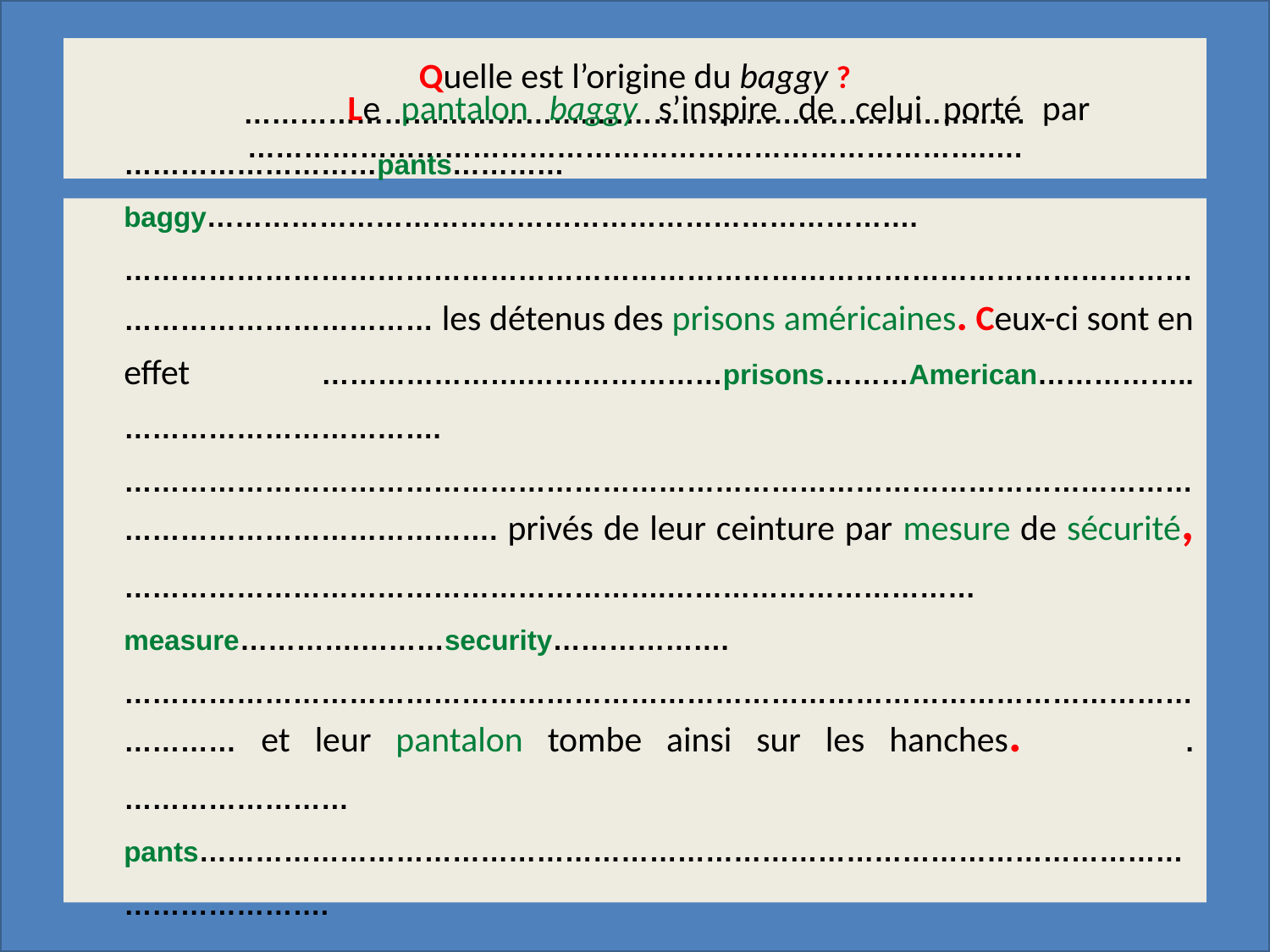

# Quelle est l’origine du baggy ? ………………………………..…………….………………………… …………………………………………………………………….….
      	 Le pantalon baggy s’inspire de celui porté par      ………………………pants…………baggy………………………………………………………………….………………………………………………………………………………………………………………………………… les détenus des prisons américaines. Ceux-ci sont en effet ………………….…………………prisons………American……………..…………………………….………………………………………………………………………………………………………………………………………. privés de leur ceinture par mesure de sécurité, ………………………………………………….……………………………measure………….………security……………….……………………………………………………………………………………………………………… et leur pantalon tombe ainsi sur les hanches. ………….. .……………………pants……………………………………………………………………………………………………………….……………………………………………………………………………………………………………